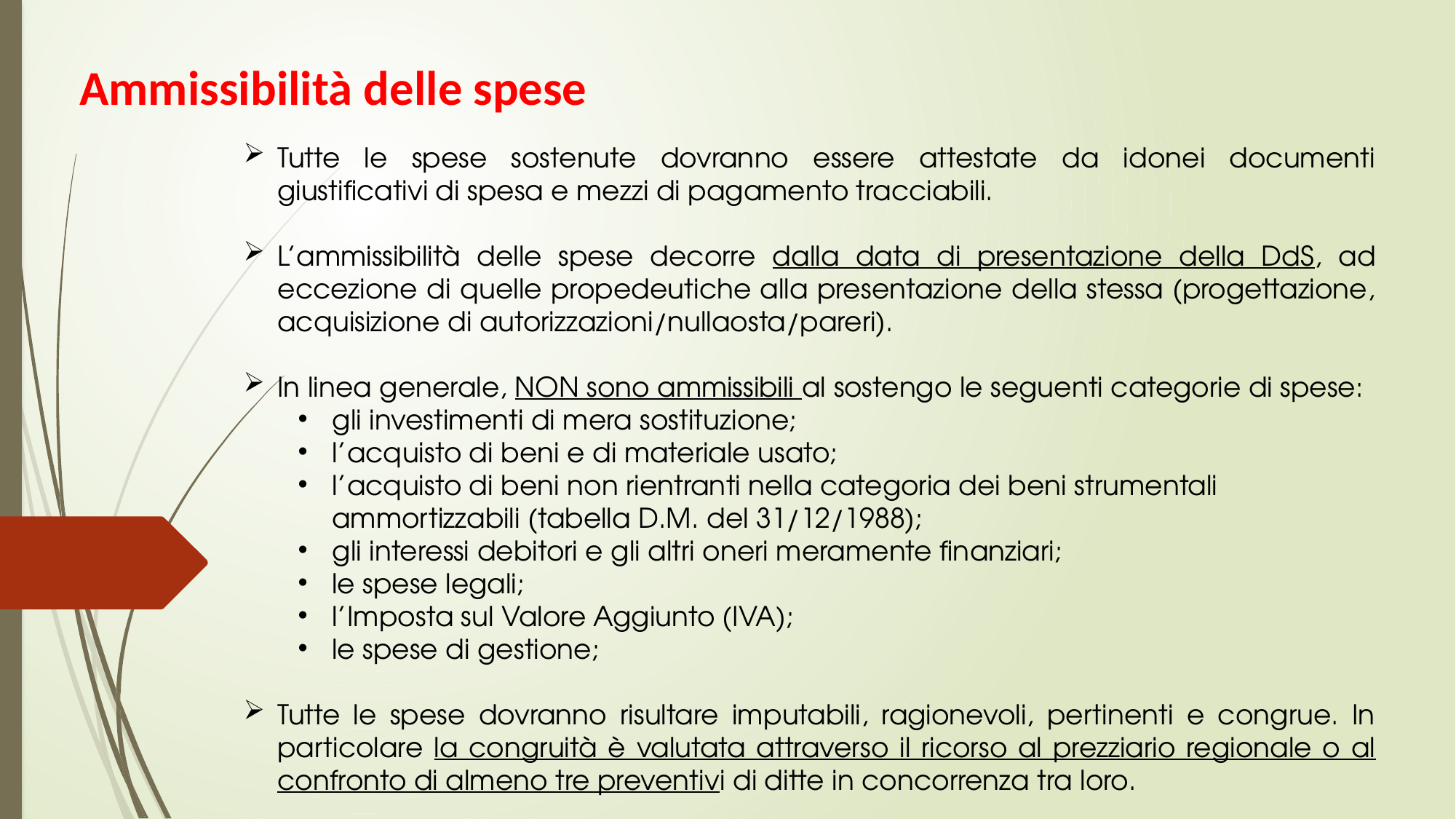

Ammissibilità delle spese
Tutte le spese sostenute dovranno essere attestate da idonei documenti giustificativi di spesa e mezzi di pagamento tracciabili.

L’ammissibilità delle spese decorre dalla data di presentazione della DdS, ad eccezione di quelle propedeutiche alla presentazione della stessa (progettazione, acquisizione di autorizzazioni/nullaosta/pareri).

In linea generale, NON sono ammissibili al sostengo le seguenti categorie di spese:
gli investimenti di mera sostituzione;
l’acquisto di beni e di materiale usato;
l’acquisto di beni non rientranti nella categoria dei beni strumentali ammortizzabili (tabella D.M. del 31/12/1988);
gli interessi debitori e gli altri oneri meramente finanziari;
le spese legali;
l’Imposta sul Valore Aggiunto (IVA);
le spese di gestione;

Tutte le spese dovranno risultare imputabili, ragionevoli, pertinenti e congrue. In particolare la congruità è valutata attraverso il ricorso al prezziario regionale o al confronto di almeno tre preventivi di ditte in concorrenza tra loro.